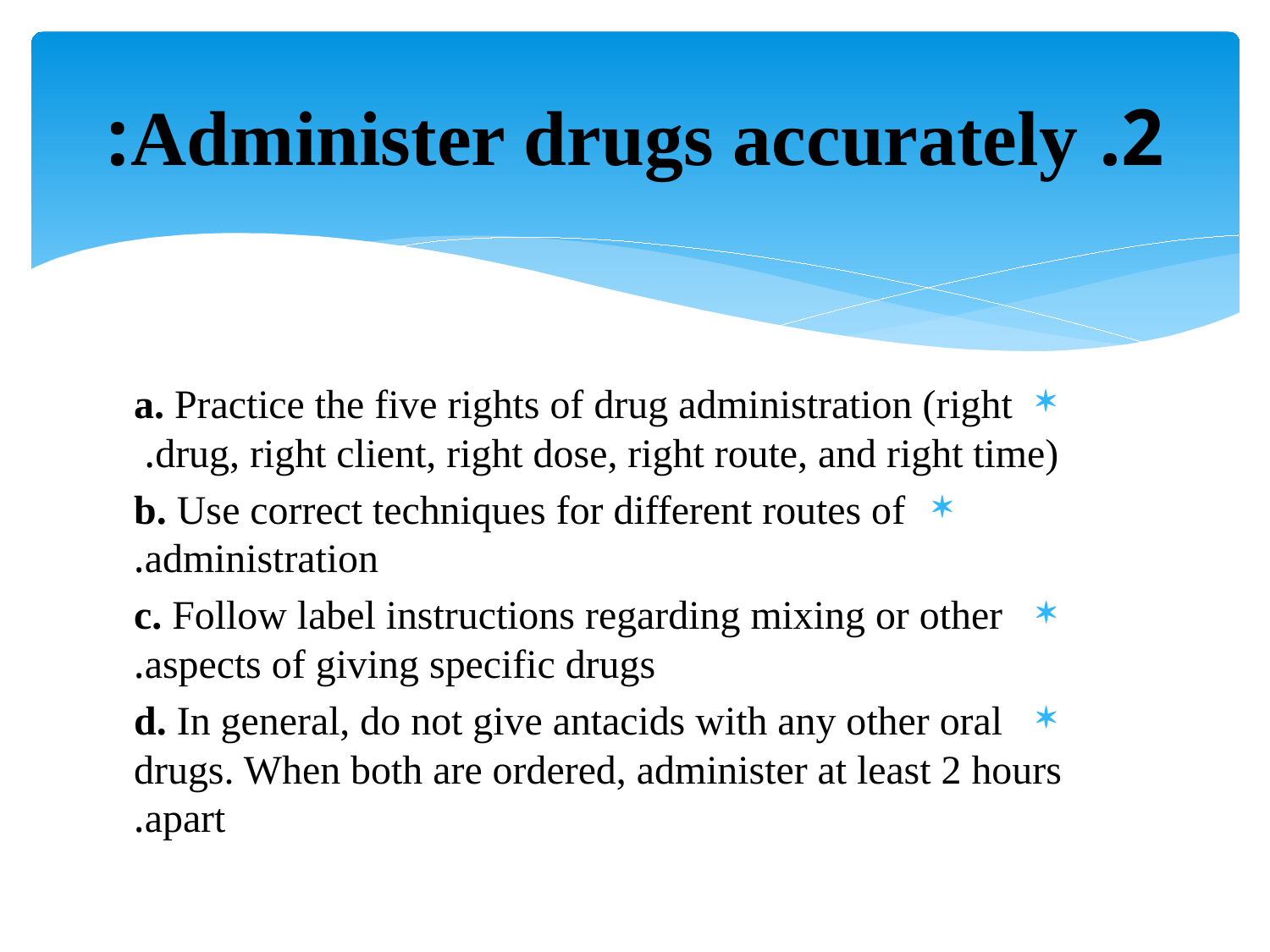

# 2. Administer drugs accurately:
a. Practice the five rights of drug administration (right drug, right client, right dose, right route, and right time).
b. Use correct techniques for different routes of administration.
 c. Follow label instructions regarding mixing or other aspects of giving specific drugs.
 d. In general, do not give antacids with any other oral drugs. When both are ordered, administer at least 2 hours apart.